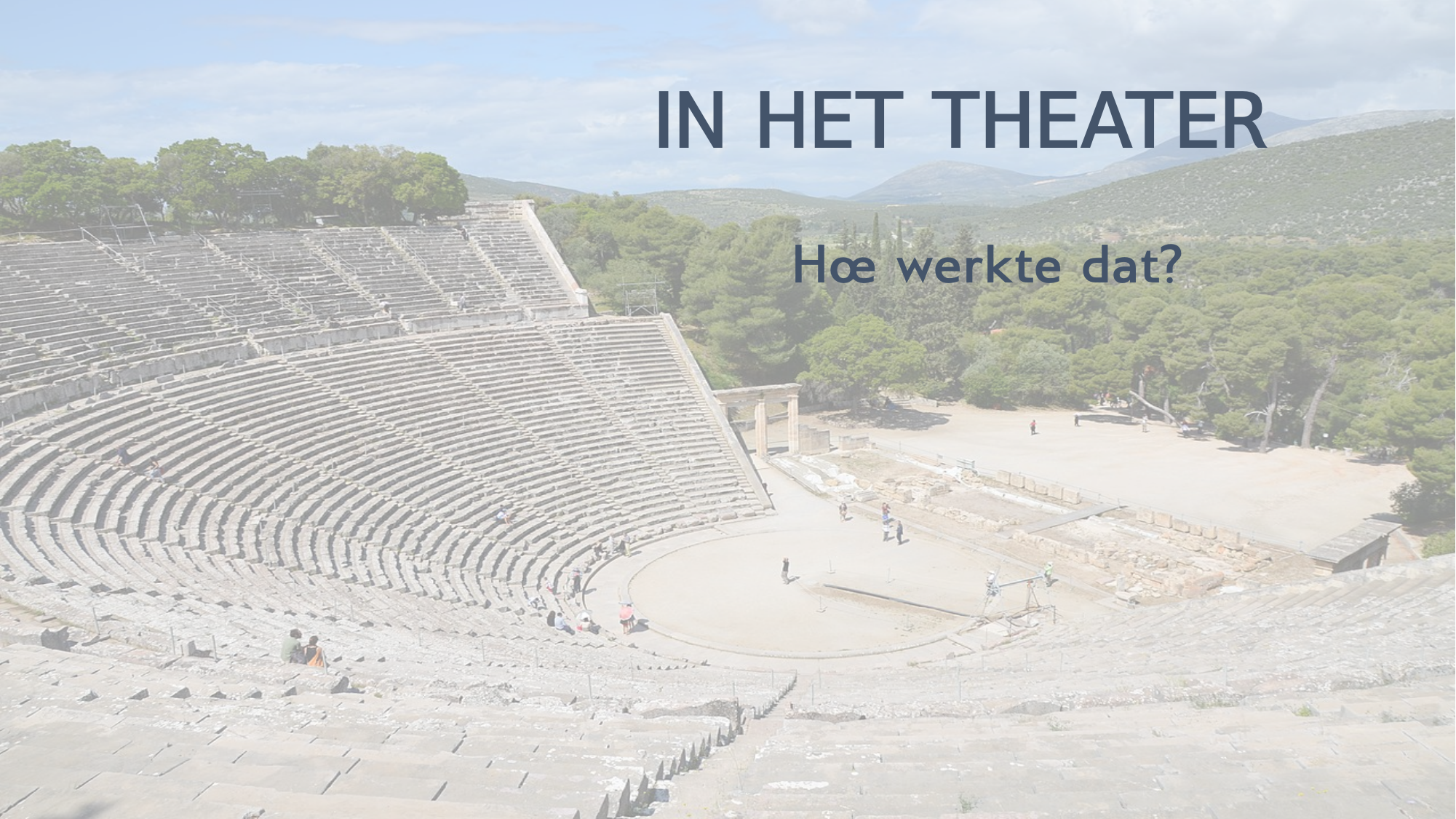

# IN HET THEATER
Hoe werkte dat?